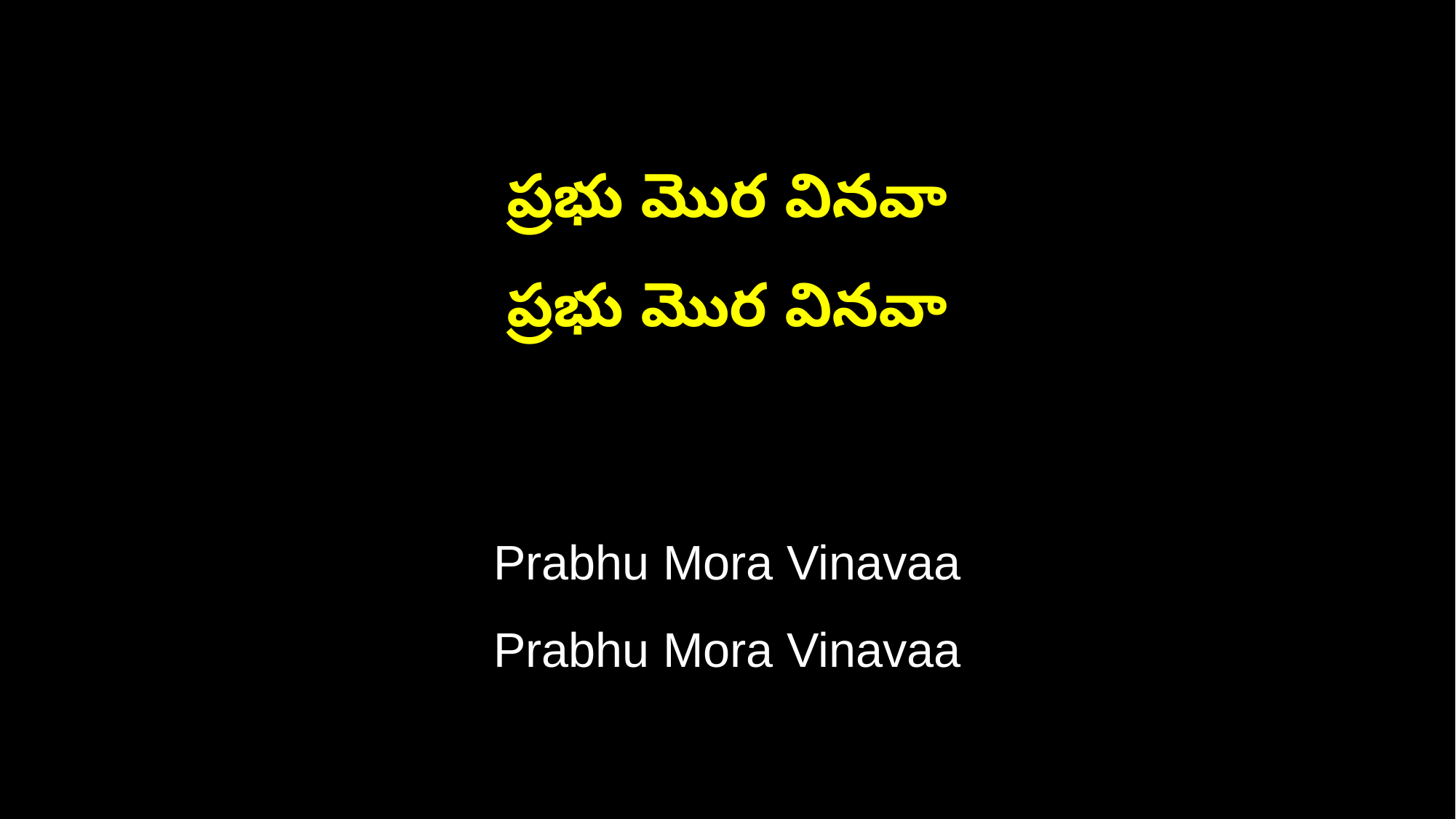

ప్రభు మొర వినవా
ప్రభు మొర వినవా
Prabhu Mora Vinavaa
Prabhu Mora Vinavaa